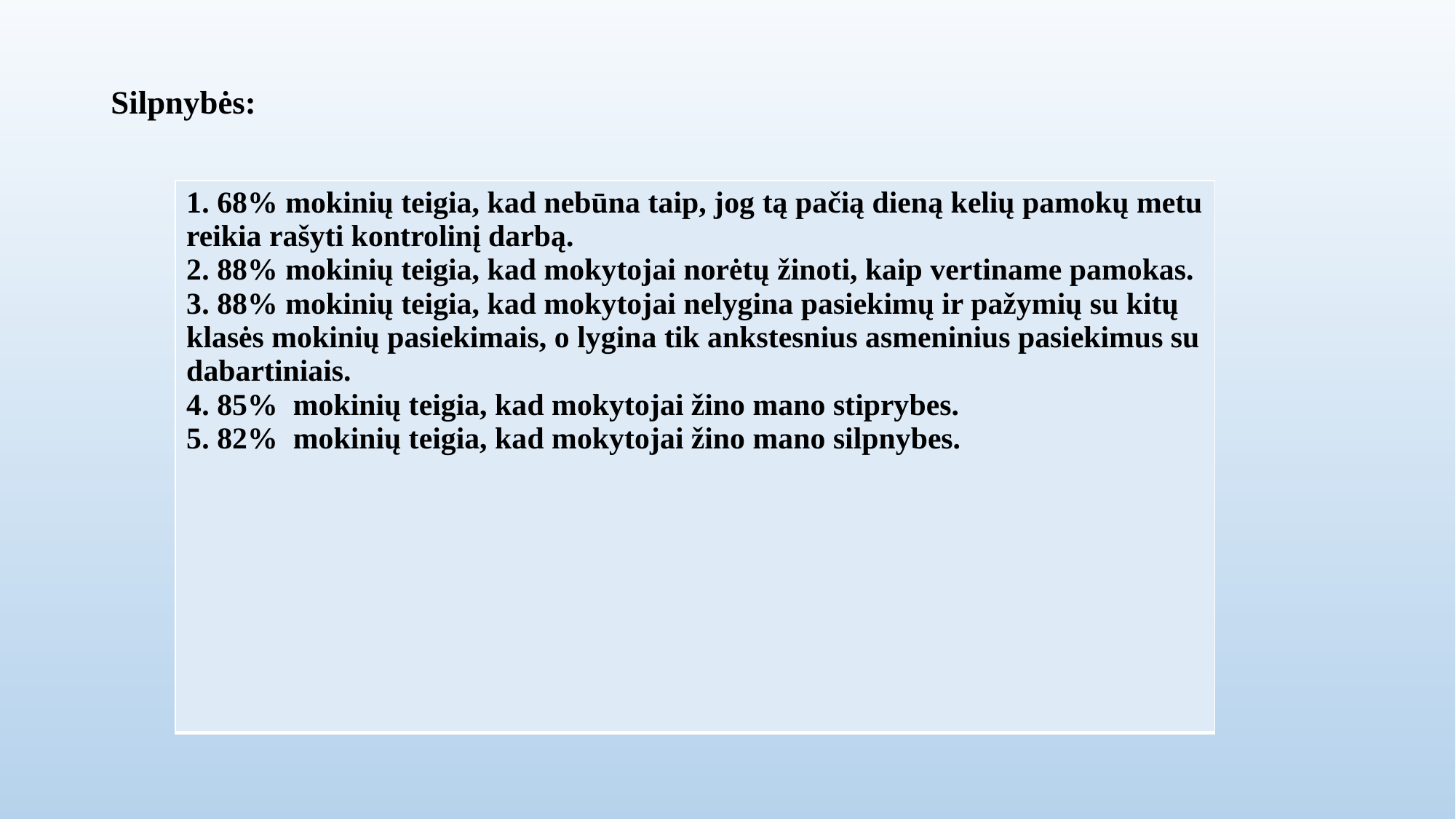

# Silpnybės:
| 1. 68% mokinių teigia, kad nebūna taip, jog tą pačią dieną kelių pamokų metu reikia rašyti kontrolinį darbą. 2. 88% mokinių teigia, kad mokytojai norėtų žinoti, kaip vertiname pamokas. 3. 88% mokinių teigia, kad mokytojai nelygina pasiekimų ir pažymių su kitų klasės mokinių pasiekimais, o lygina tik ankstesnius asmeninius pasiekimus su dabartiniais. 4. 85% mokinių teigia, kad mokytojai žino mano stiprybes. 5. 82% mokinių teigia, kad mokytojai žino mano silpnybes. |
| --- |